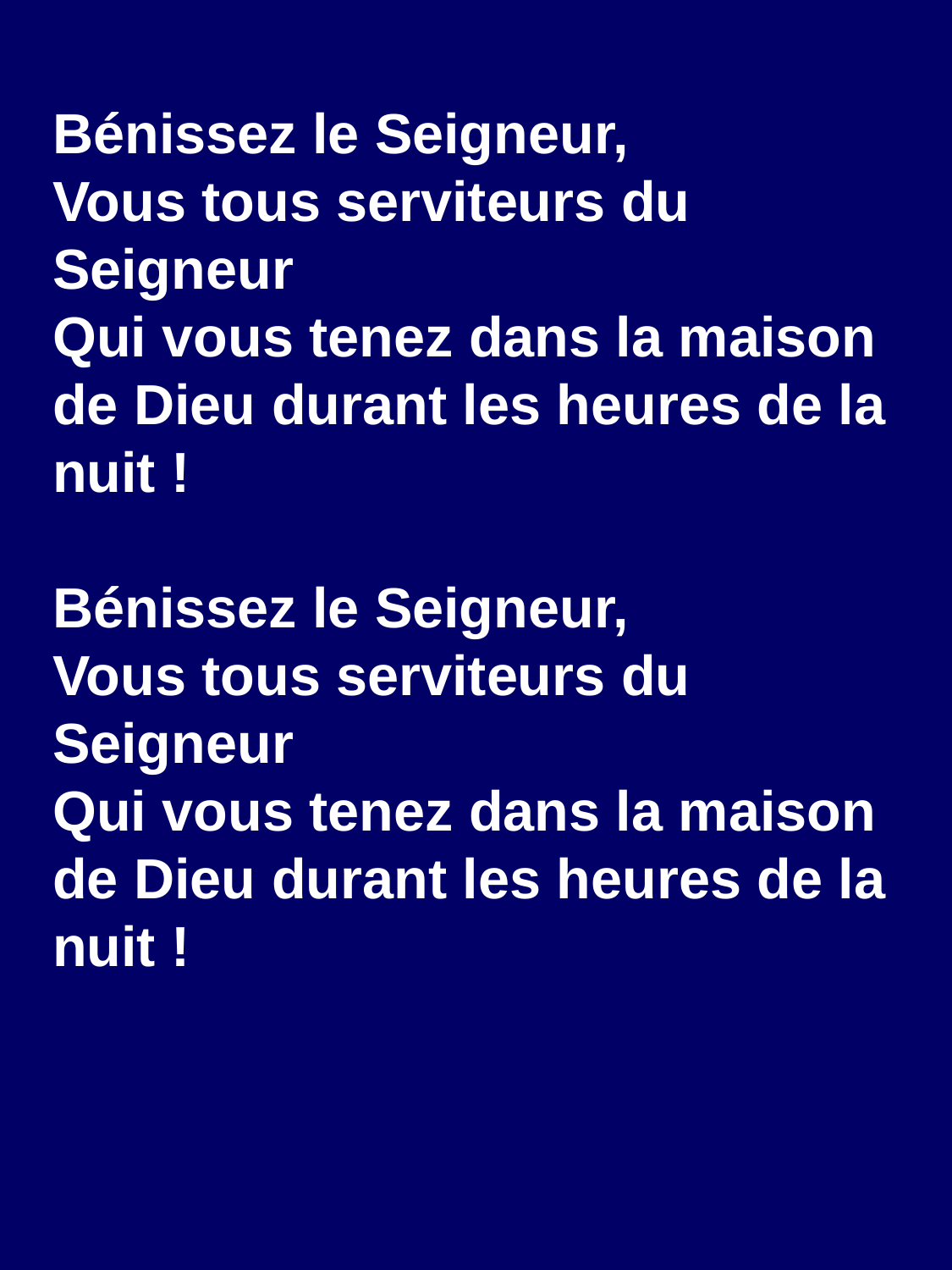

Bénissez le Seigneur,
Vous tous serviteurs du Seigneur
Qui vous tenez dans la maison de Dieu durant les heures de la nuit !

Bénissez le Seigneur,
Vous tous serviteurs du Seigneur
Qui vous tenez dans la maison de Dieu durant les heures de la nuit !